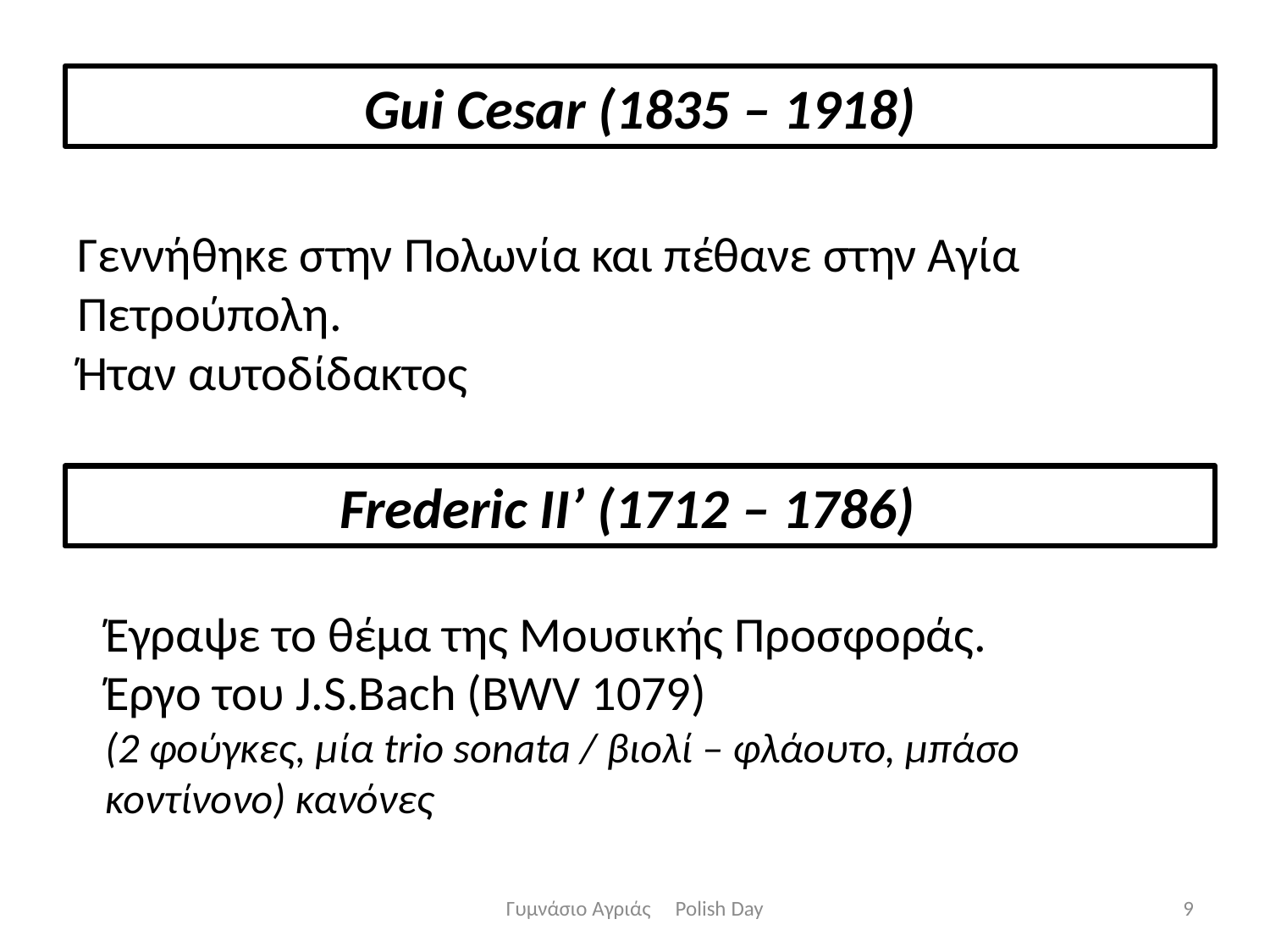

Gui Cesar (1835 – 1918)
Γεννήθηκε στην Πολωνία και πέθανε στην Αγία Πετρούπολη.
Ήταν αυτοδίδακτος
Frederic II’ (1712 – 1786)
Έγραψε το θέμα της Μουσικής Προσφοράς.
Έργο του J.S.Bach (BWV 1079)
(2 φούγκες, μία trio sonata / βιολί – φλάουτο, μπάσο κοντίνονο) κανόνες
Γυμνάσιο Αγριάς     Polish Day
9